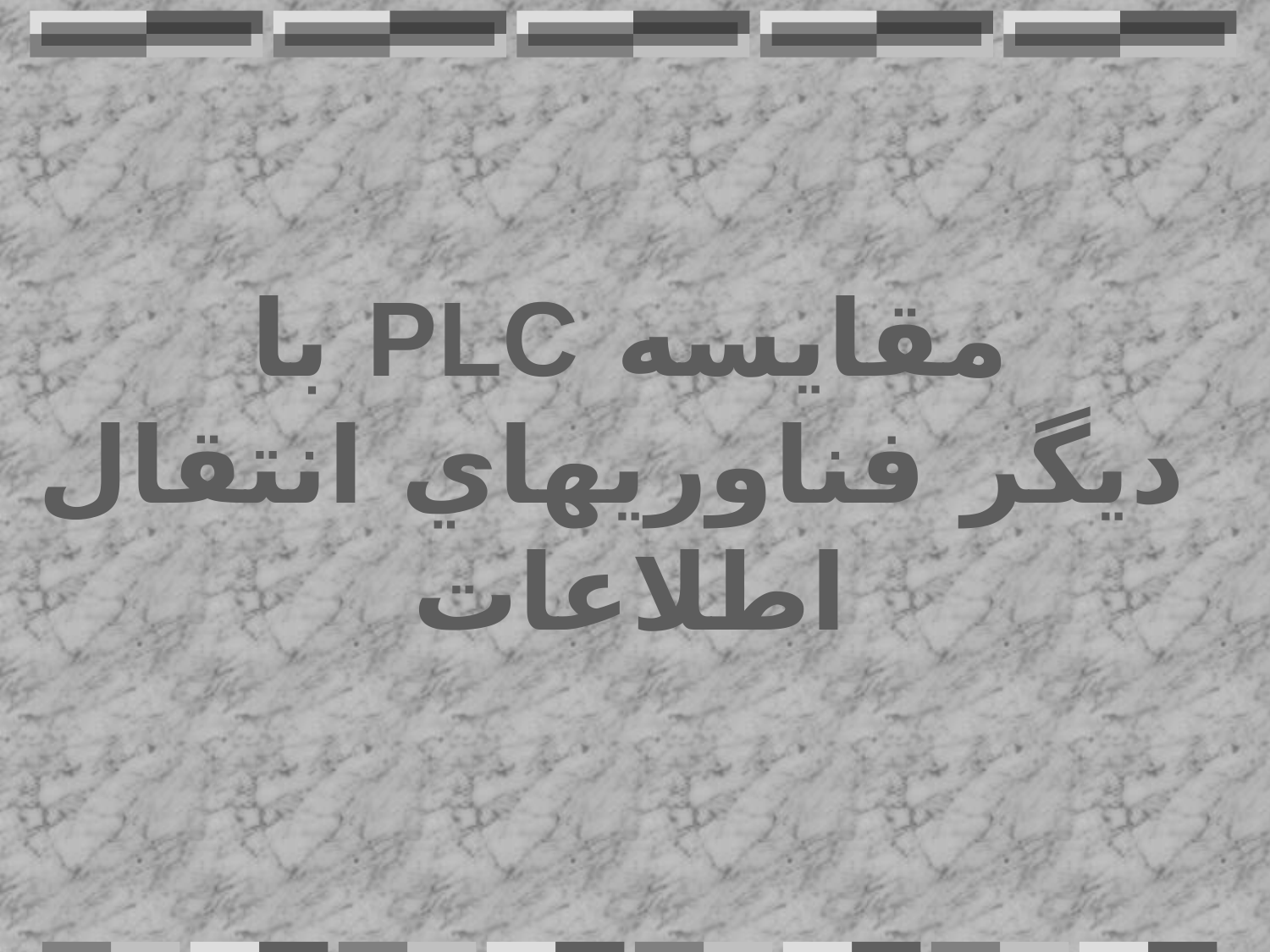

# مقايسه PLC با ديگر فناوريهاي انتقال اطلاعات